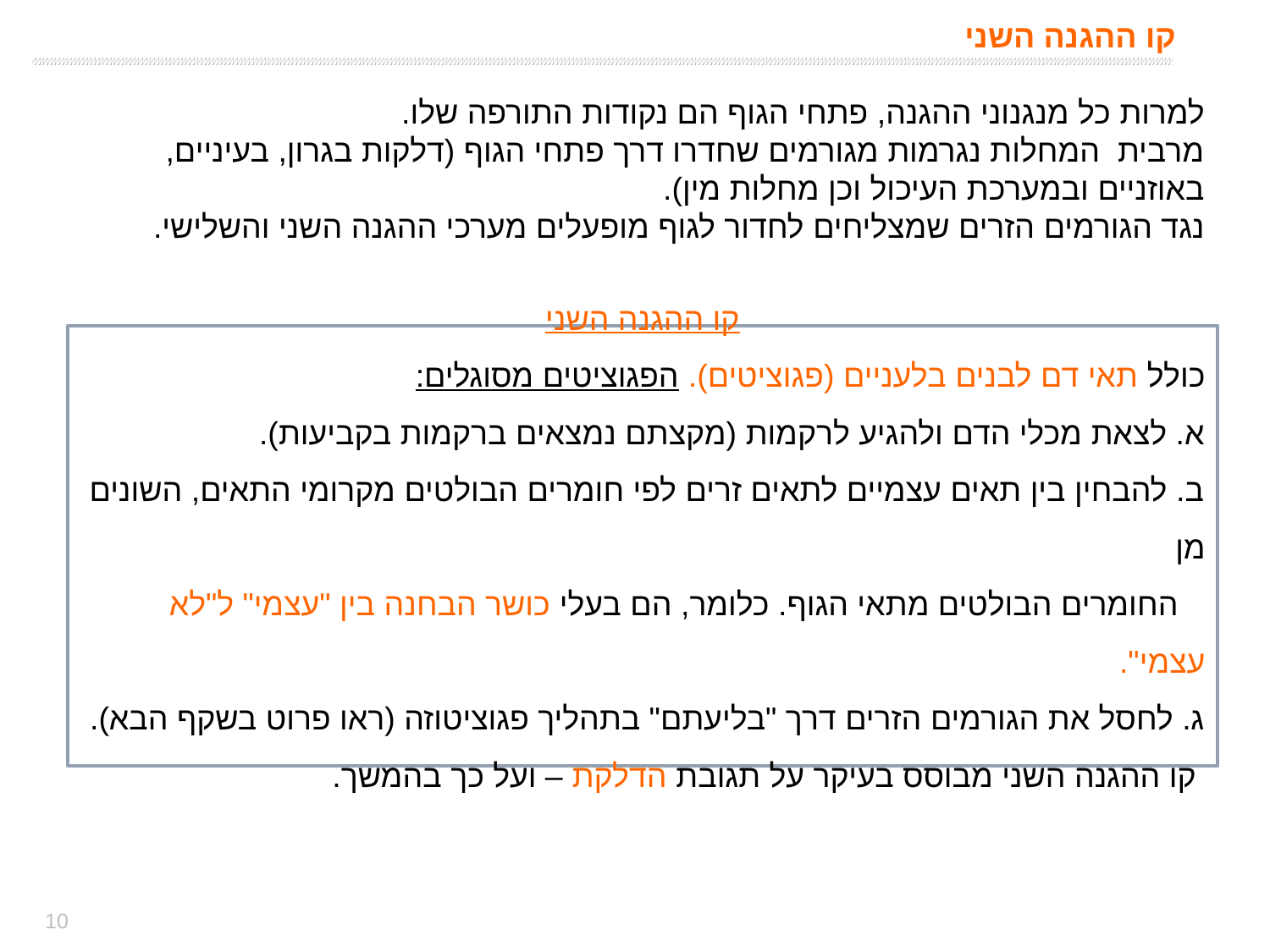

# קו ההגנה השני

למרות כל מנגנוני ההגנה, פתחי הגוף הם נקודות התורפה שלו.
מרבית  המחלות נגרמות מגורמים שחדרו דרך פתחי הגוף (דלקות בגרון, בעיניים, באוזניים ובמערכת העיכול וכן מחלות מין).
נגד הגורמים הזרים שמצליחים לחדור לגוף מופעלים מערכי ההגנה השני והשלישי.

קו ההגנה השני
כולל תאי דם לבנים בלעניים (פגוציטים). הפגוציטים מסוגלים:
א. לצאת מכלי הדם ולהגיע לרקמות (מקצתם נמצאים ברקמות בקביעות).
ב. להבחין בין תאים עצמיים לתאים זרים לפי חומרים הבולטים מקרומי התאים, השונים מן
   החומרים הבולטים מתאי הגוף. כלומר, הם בעלי כושר הבחנה בין "עצמי" ל"לא עצמי".
ג. לחסל את הגורמים הזרים דרך "בליעתם" בתהליך פגוציטוזה (ראו פרוט בשקף הבא).
 קו ההגנה השני מבוסס בעיקר על תגובת הדלקת – ועל כך בהמשך.

10